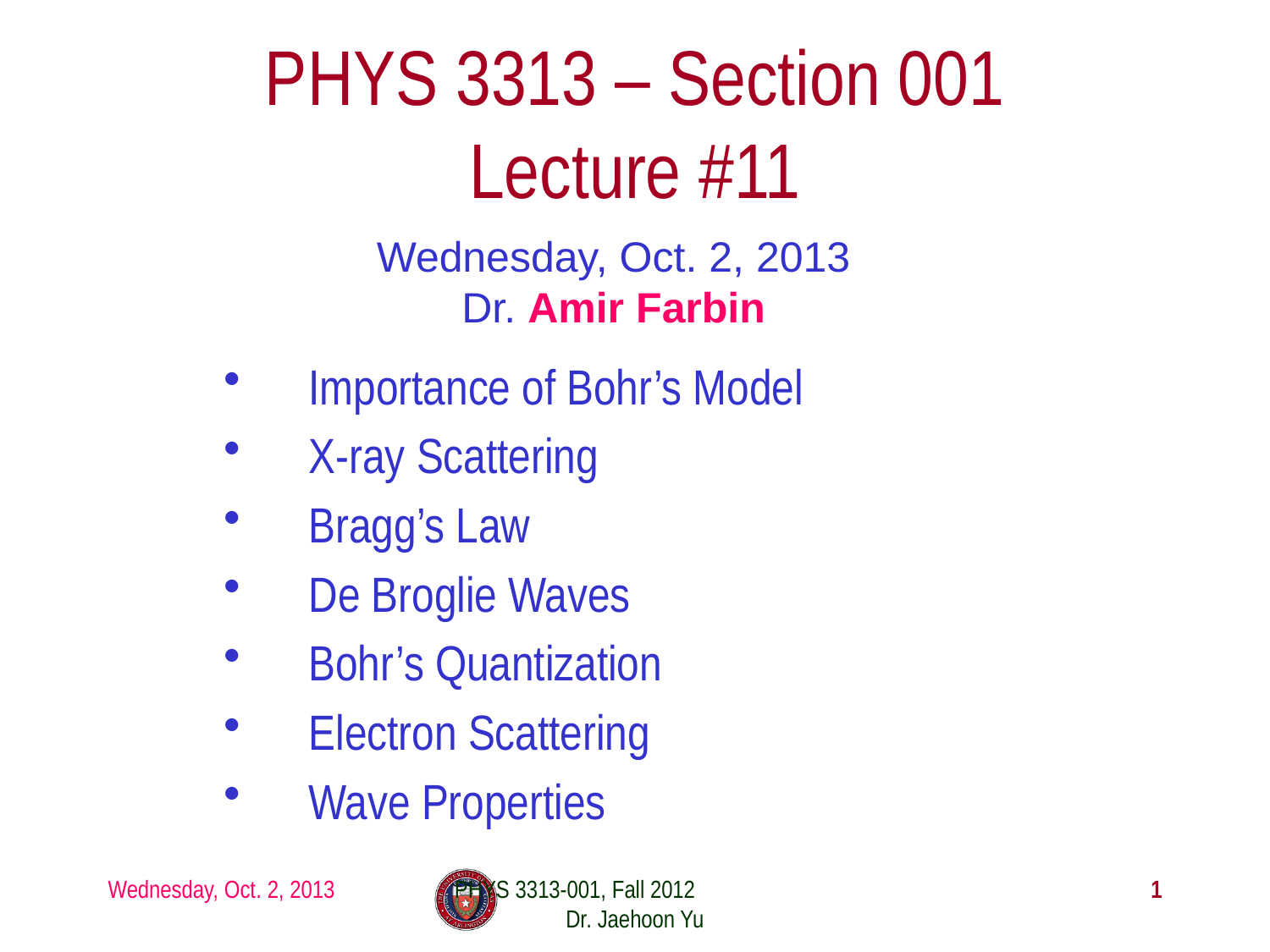

# PHYS 3313 – Section 001 Lecture #11
Wednesday, Oct. 2, 2013
Dr. Amir Farbin
Importance of Bohr’s Model
X-ray Scattering
Bragg’s Law
De Broglie Waves
Bohr’s Quantization
Electron Scattering
Wave Properties

Wednesday, Oct. 2, 2013
PHYS 3313-001, Fall 2012                      Dr. Jaehoon Yu
1